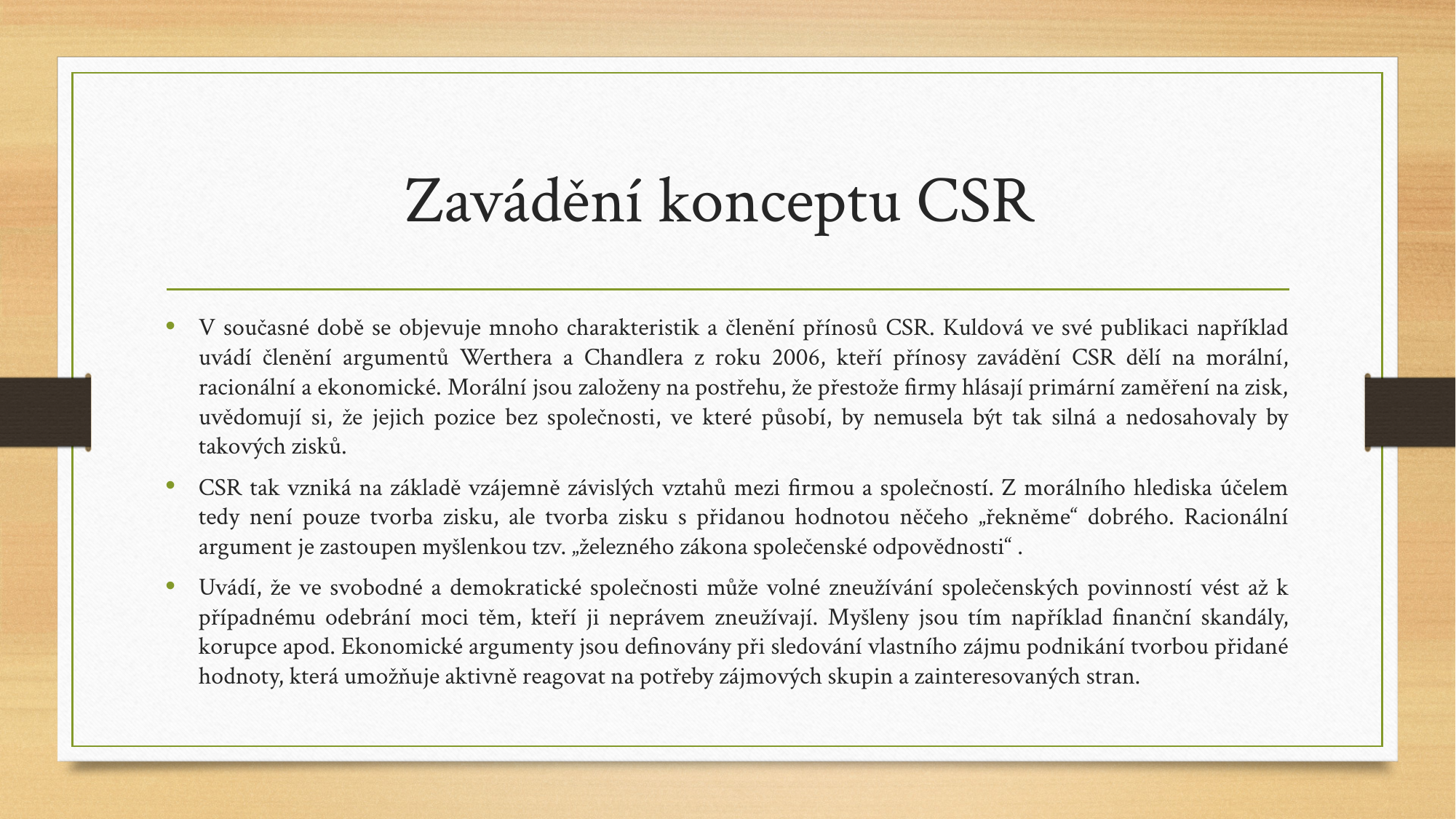

# Zavádění konceptu CSR
V současné době se objevuje mnoho charakteristik a členění přínosů CSR. Kuldová ve své publikaci například uvádí členění argumentů Werthera a Chandlera z roku 2006, kteří přínosy zavádění CSR dělí na morální, racionální a ekonomické. Morální jsou založeny na postřehu, že přestože firmy hlásají primární zaměření na zisk, uvědomují si, že jejich pozice bez společnosti, ve které působí, by nemusela být tak silná a nedosahovaly by takových zisků.
CSR tak vzniká na základě vzájemně závislých vztahů mezi firmou a společností. Z morálního hlediska účelem tedy není pouze tvorba zisku, ale tvorba zisku s přidanou hodnotou něčeho „řekněme“ dobrého. Racionální argument je zastoupen myšlenkou tzv. „železného zákona společenské odpovědnosti“ .
Uvádí, že ve svobodné a demokratické společnosti může volné zneužívání společenských povinností vést až k případnému odebrání moci těm, kteří ji neprávem zneužívají. Myšleny jsou tím například finanční skandály, korupce apod. Ekonomické argumenty jsou definovány při sledování vlastního zájmu podnikání tvorbou přidané hodnoty, která umožňuje aktivně reagovat na potřeby zájmových skupin a zainteresovaných stran.